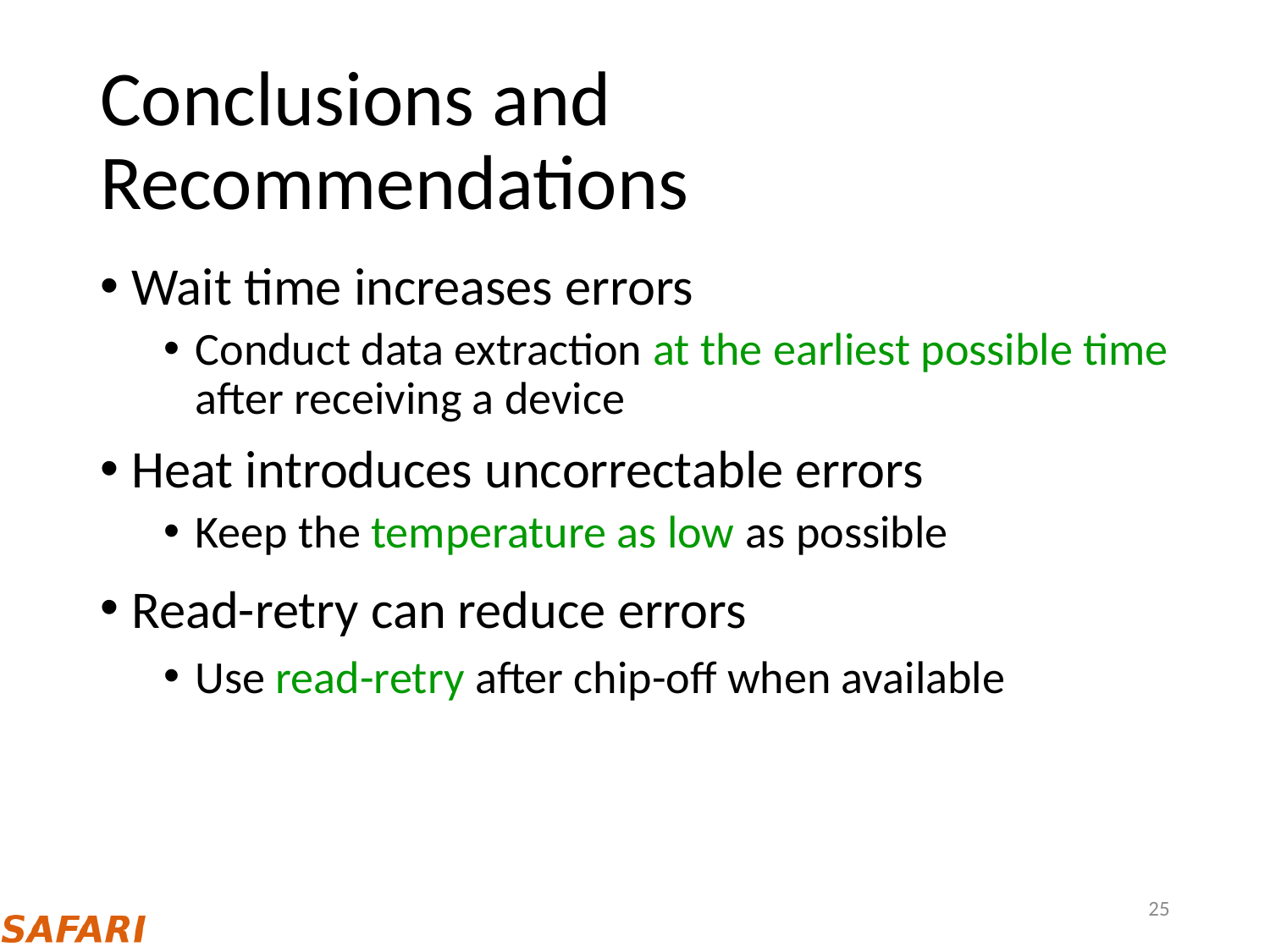

# Conclusions and Recommendations
Wait time increases errors
Conduct data extraction at the earliest possible time after receiving a device
Heat introduces uncorrectable errors
Keep the temperature as low as possible
Read-retry can reduce errors
Use read-retry after chip-off when available

25